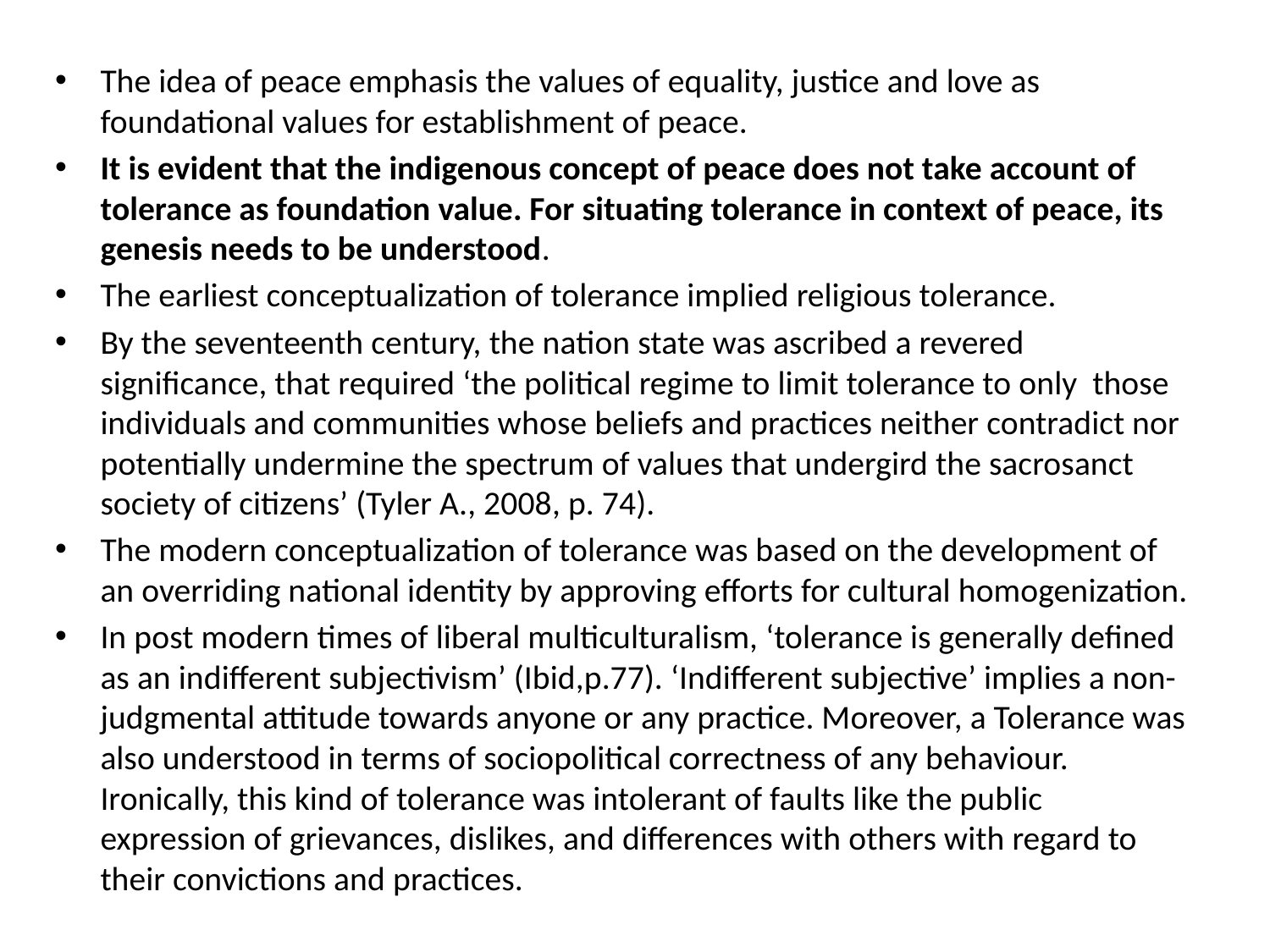

The idea of peace emphasis the values of equality, justice and love as foundational values for establishment of peace.
It is evident that the indigenous concept of peace does not take account of tolerance as foundation value. For situating tolerance in context of peace, its genesis needs to be understood.
The earliest conceptualization of tolerance implied religious tolerance.
By the seventeenth century, the nation state was ascribed a revered significance, that required ‘the political regime to limit tolerance to only  those individuals and communities whose beliefs and practices neither contradict nor potentially undermine the spectrum of values that undergird the sacrosanct society of citizens’ (Tyler A., 2008, p. 74).
The modern conceptualization of tolerance was based on the development of an overriding national identity by approving efforts for cultural homogenization.
In post modern times of liberal multiculturalism, ‘tolerance is generally defined as an indifferent subjectivism’ (Ibid,p.77). ‘Indifferent subjective’ implies a non-judgmental attitude towards anyone or any practice. Moreover, a Tolerance was also understood in terms of sociopolitical correctness of any behaviour. Ironically, this kind of tolerance was intolerant of faults like the public expression of grievances, dislikes, and differences with others with regard to their convictions and practices.